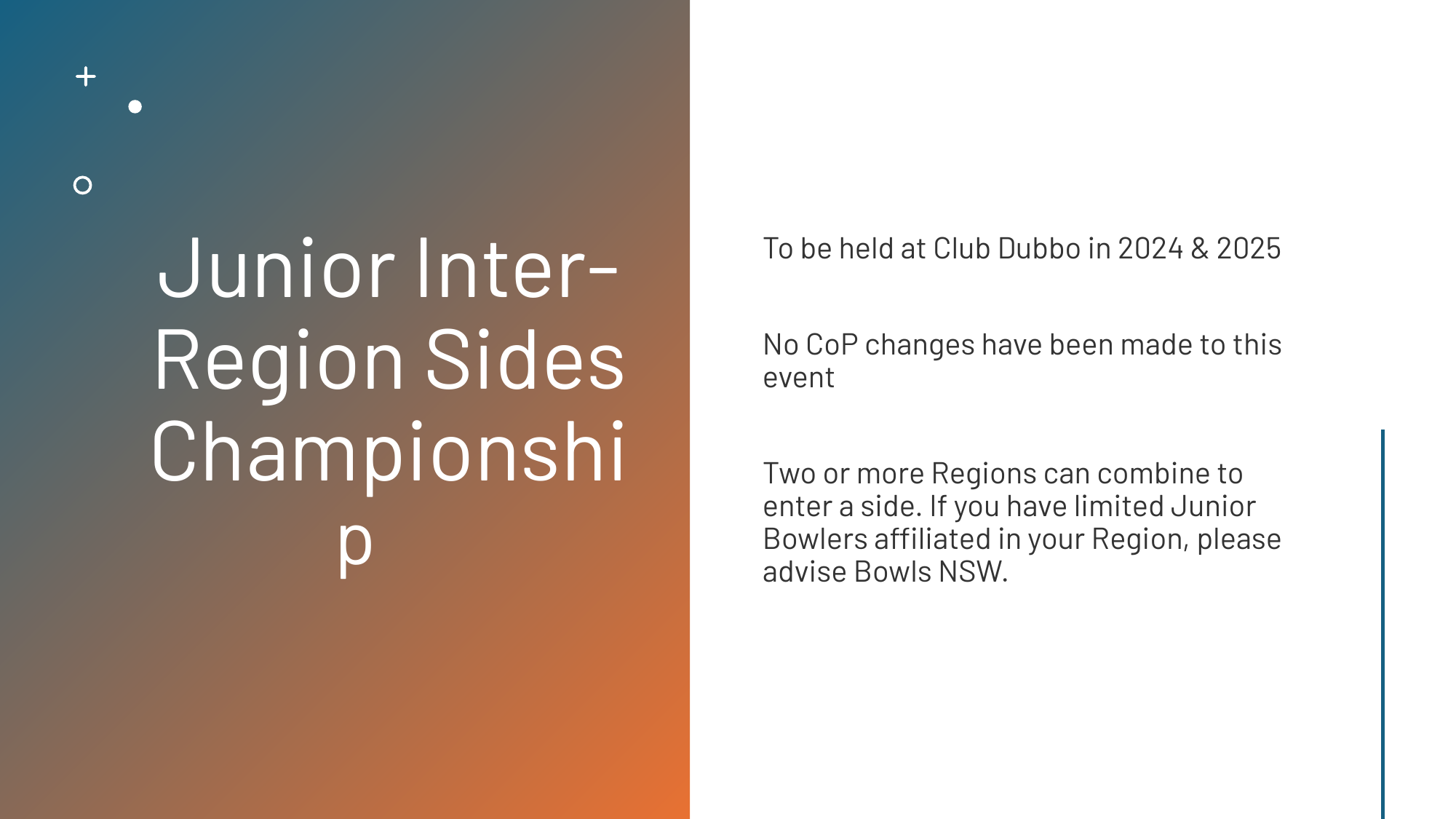

# Junior Inter-Region Sides Championship
To be held at Club Dubbo in 2024 & 2025

No CoP changes have been made to this event

Two or more Regions can combine to enter a side. If you have limited Junior Bowlers affiliated in your Region, please advise Bowls NSW.